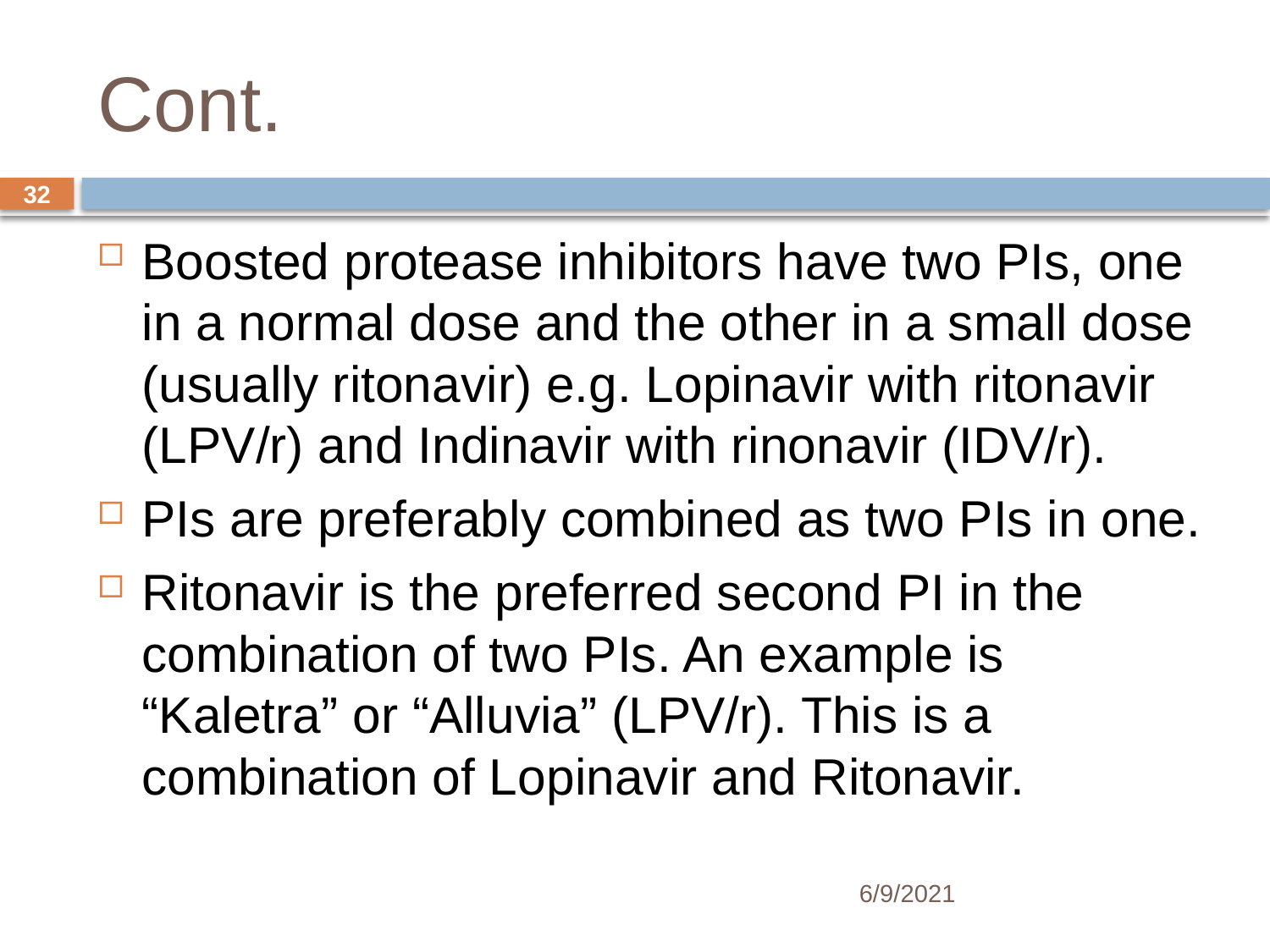

# Cont.
32
Boosted protease inhibitors have two PIs, one in a normal dose and the other in a small dose (usually ritonavir) e.g. Lopinavir with ritonavir (LPV/r) and Indinavir with rinonavir (IDV/r).
PIs are preferably combined as two PIs in one.
Ritonavir is the preferred second PI in the combination of two PIs. An example is “Kaletra” or “Alluvia” (LPV/r). This is a combination of Lopinavir and Ritonavir.

6/9/2021